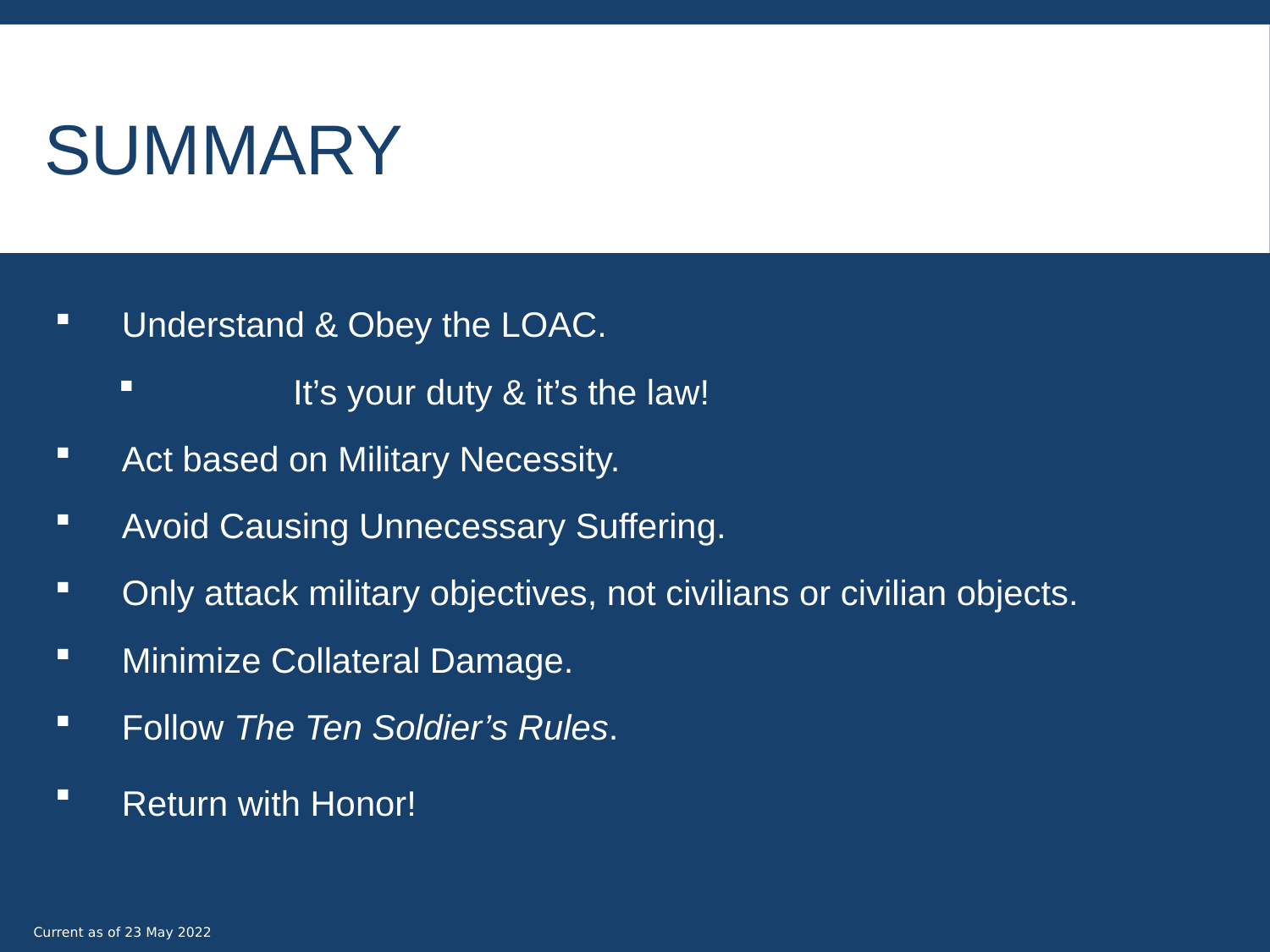

# Summary
  Understand & Obey the LOAC.
	It’s your duty & it’s the law!
  Act based on Military Necessity.
  Avoid Causing Unnecessary Suffering.
  Only attack military objectives, not civilians or civilian objects.
  Minimize Collateral Damage.
  Follow The Ten Soldier’s Rules.
  Return with Honor!